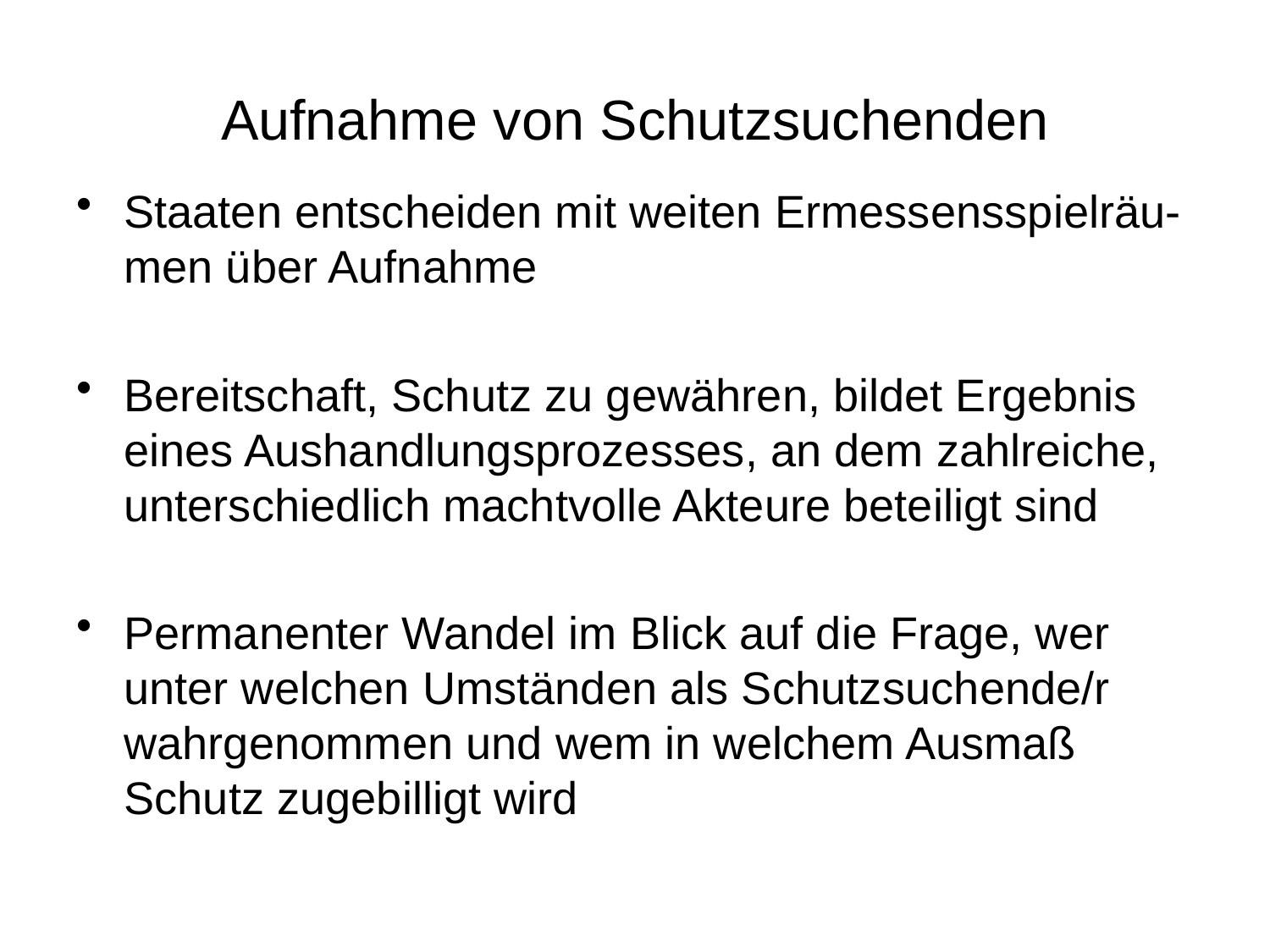

# Aufnahme von Schutzsuchenden
Staaten entscheiden mit weiten Ermessensspielräu-men über Aufnahme

Bereitschaft, Schutz zu gewähren, bildet Ergebnis eines Aushandlungsprozesses, an dem zahlreiche, unterschiedlich machtvolle Akteure beteiligt sind

Permanenter Wandel im Blick auf die Frage, wer unter welchen Umständen als Schutzsuchende/r wahrgenommen und wem in welchem Ausmaß Schutz zugebilligt wird